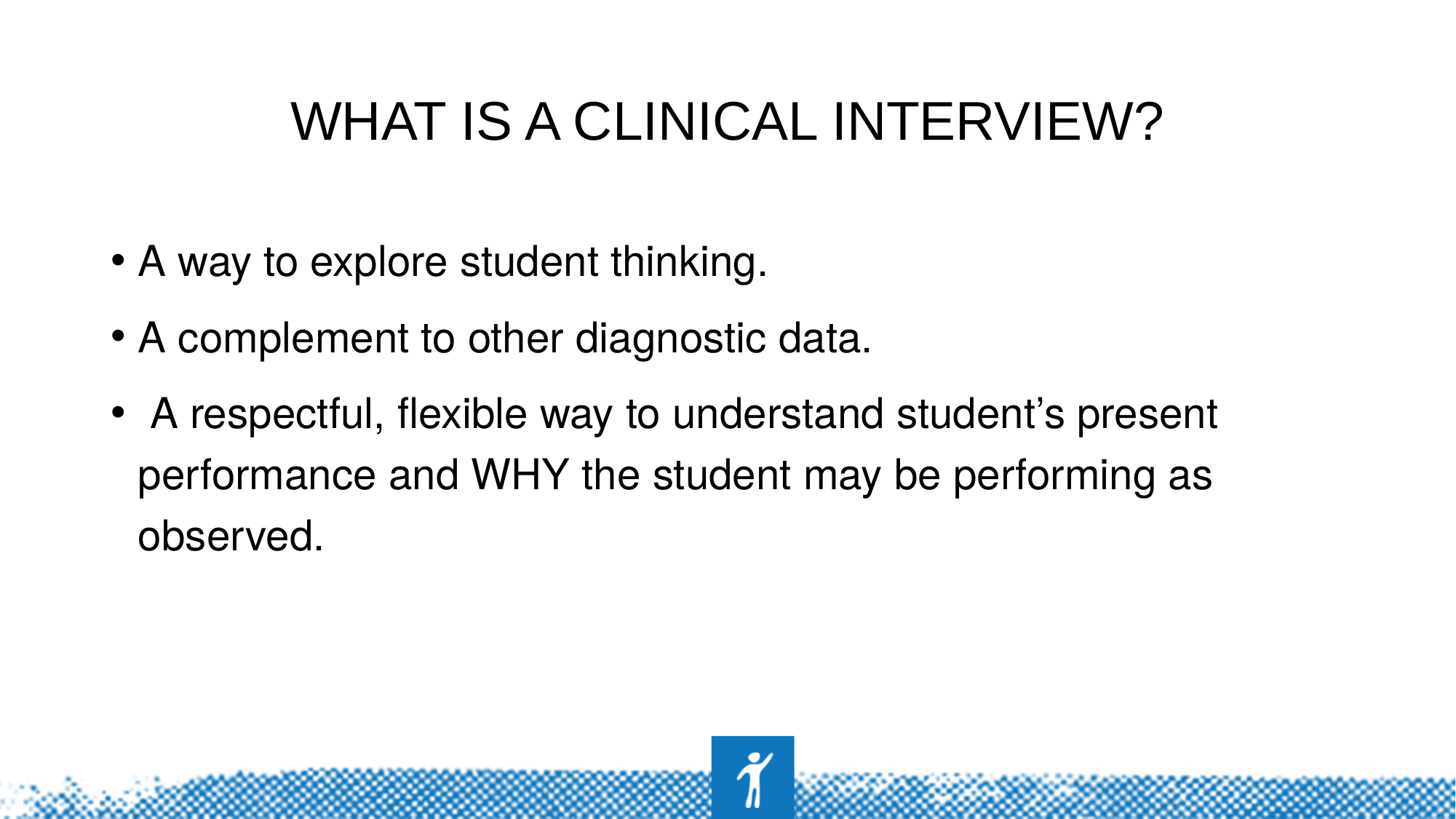

# What is a Clinical Interview?
A way to explore student thinking.
A complement to other diagnostic data.
 A respectful, flexible way to understand student’s present performance and WHY the student may be performing as observed.